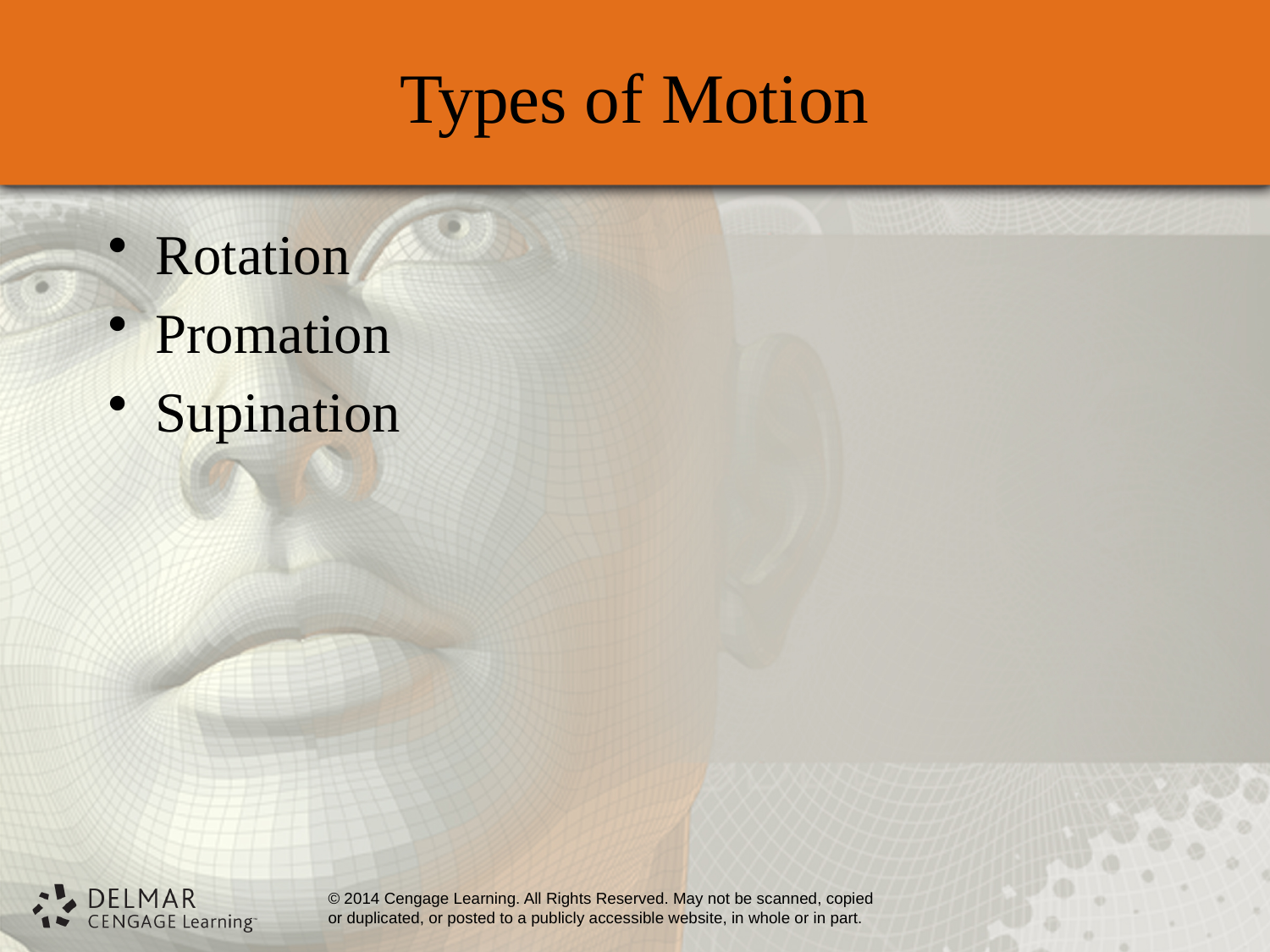

# Types of Motion
Rotation
Promation
Supination